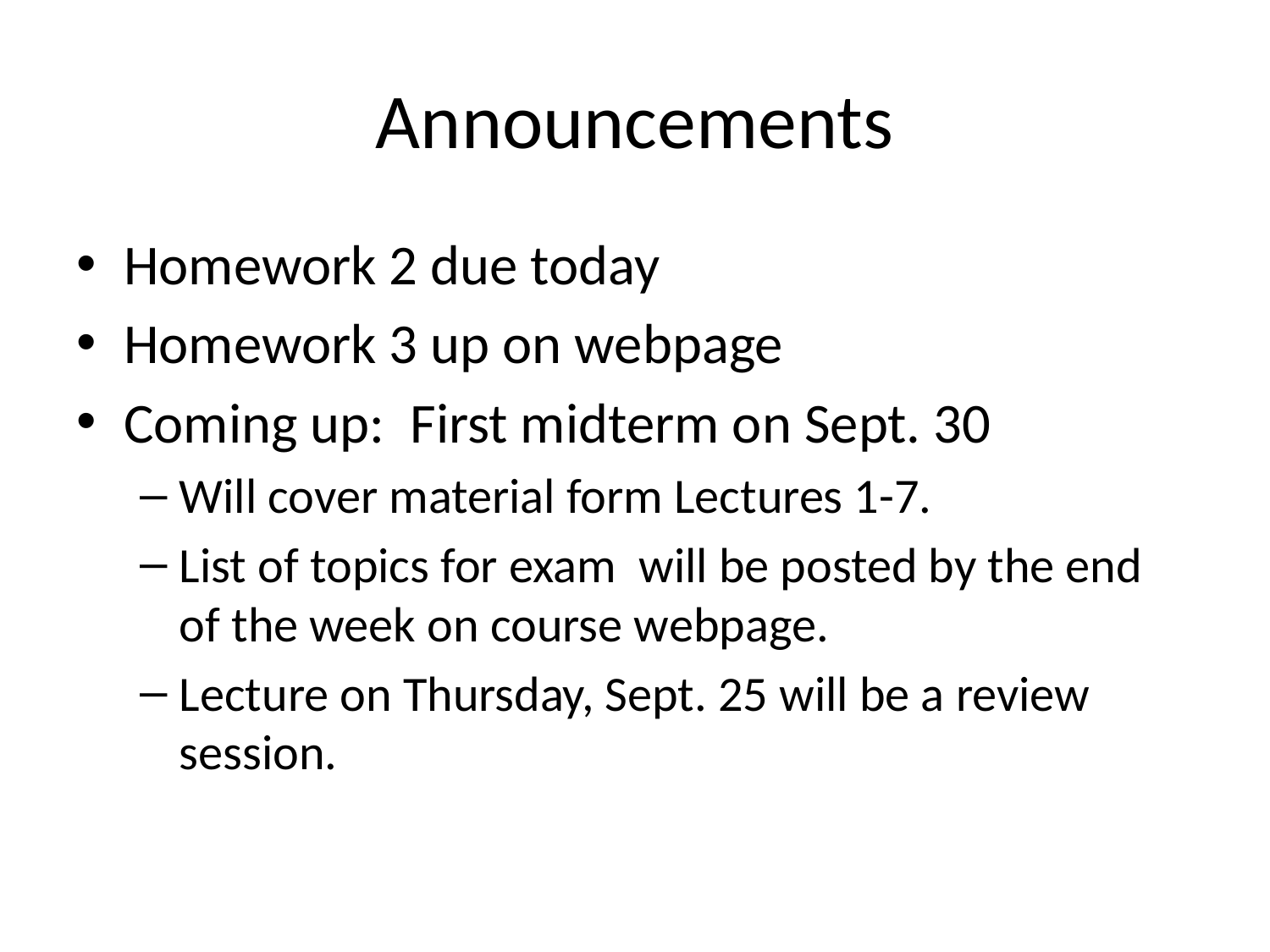

# Announcements
Homework 2 due today
Homework 3 up on webpage
Coming up:  First midterm on Sept. 30
Will cover material form Lectures 1-7.
List of topics for exam  will be posted by the end of the week on course webpage.
Lecture on Thursday, Sept. 25 will be a review session.